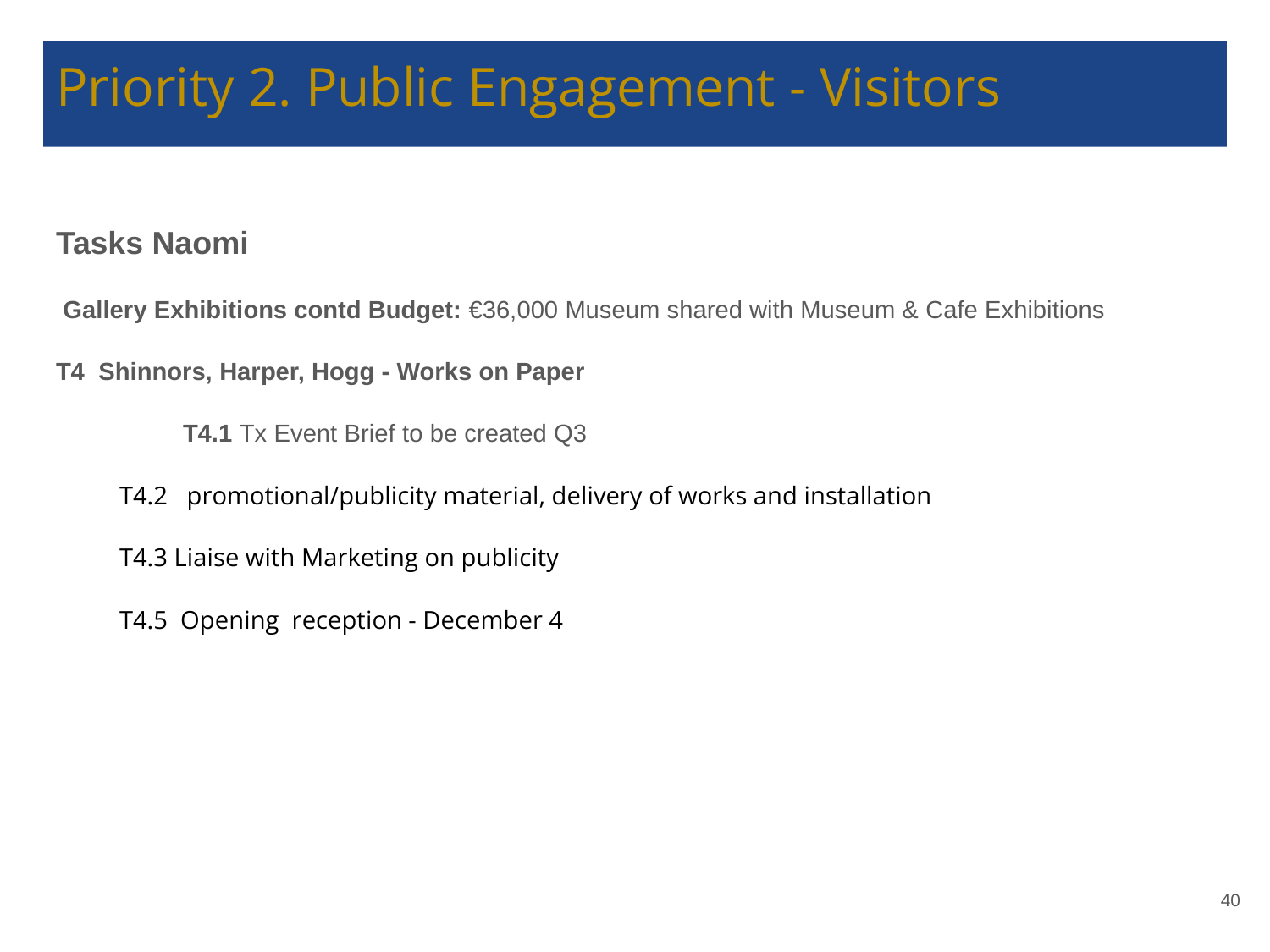

# Priority 2. Public Engagement - Visitors
Tasks Naomi
 Gallery Exhibitions contd Budget: €36,000 Museum shared with Museum & Cafe Exhibitions
T4  Shinnors, Harper, Hogg - Works on Paper
	T4.1 Tx Event Brief to be created Q3
T4.2   promotional/publicity material, delivery of works and installation
T4.3 Liaise with Marketing on publicity
T4.5  Opening  reception - December 4

40